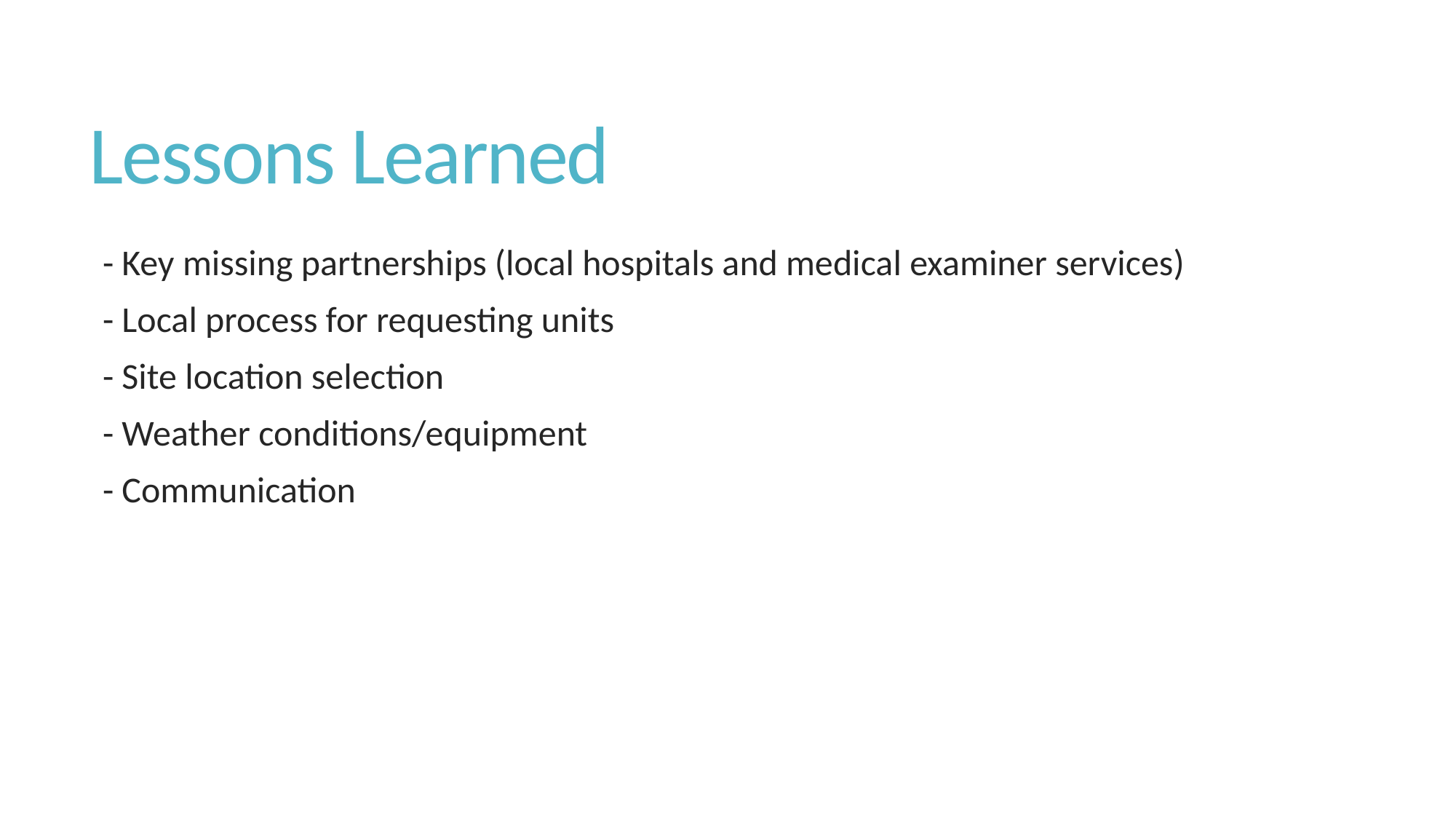

# Lessons Learned
- Key missing partnerships (local hospitals and medical examiner services)
- Local process for requesting units
- Site location selection
- Weather conditions/equipment
- Communication